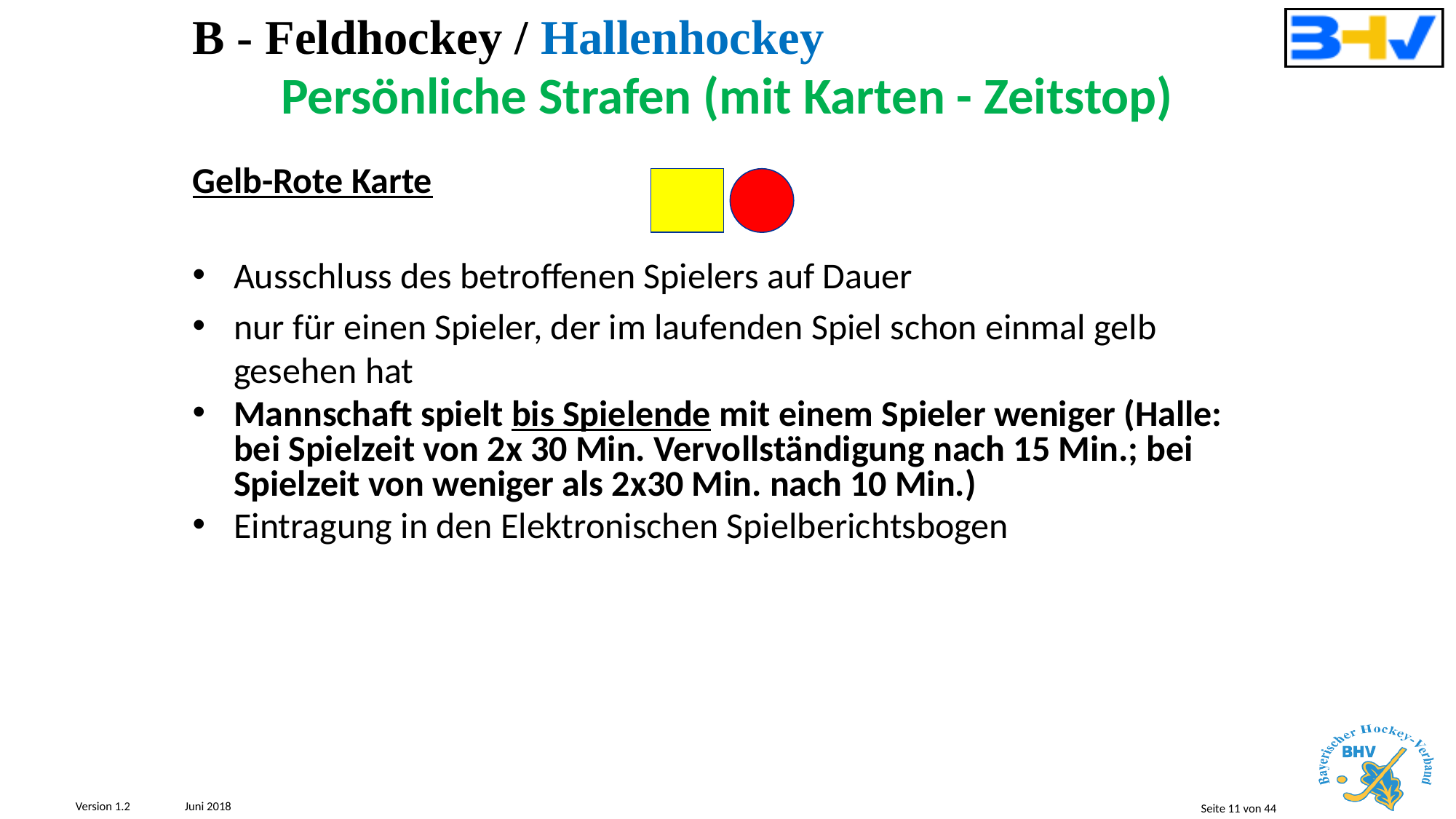

B - Feldhockey / Hallenhockey
Persönliche Strafen (mit Karten - Zeitstop)
Gelb-Rote Karte

Ausschluss des betroffenen Spielers auf Dauer
nur für einen Spieler, der im laufenden Spiel schon einmal gelb gesehen hat
Mannschaft spielt bis Spielende mit einem Spieler weniger (Halle: bei Spielzeit von 2x 30 Min. Vervollständigung nach 15 Min.; bei Spielzeit von weniger als 2x30 Min. nach 10 Min.)
Eintragung in den Elektronischen Spielberichtsbogen